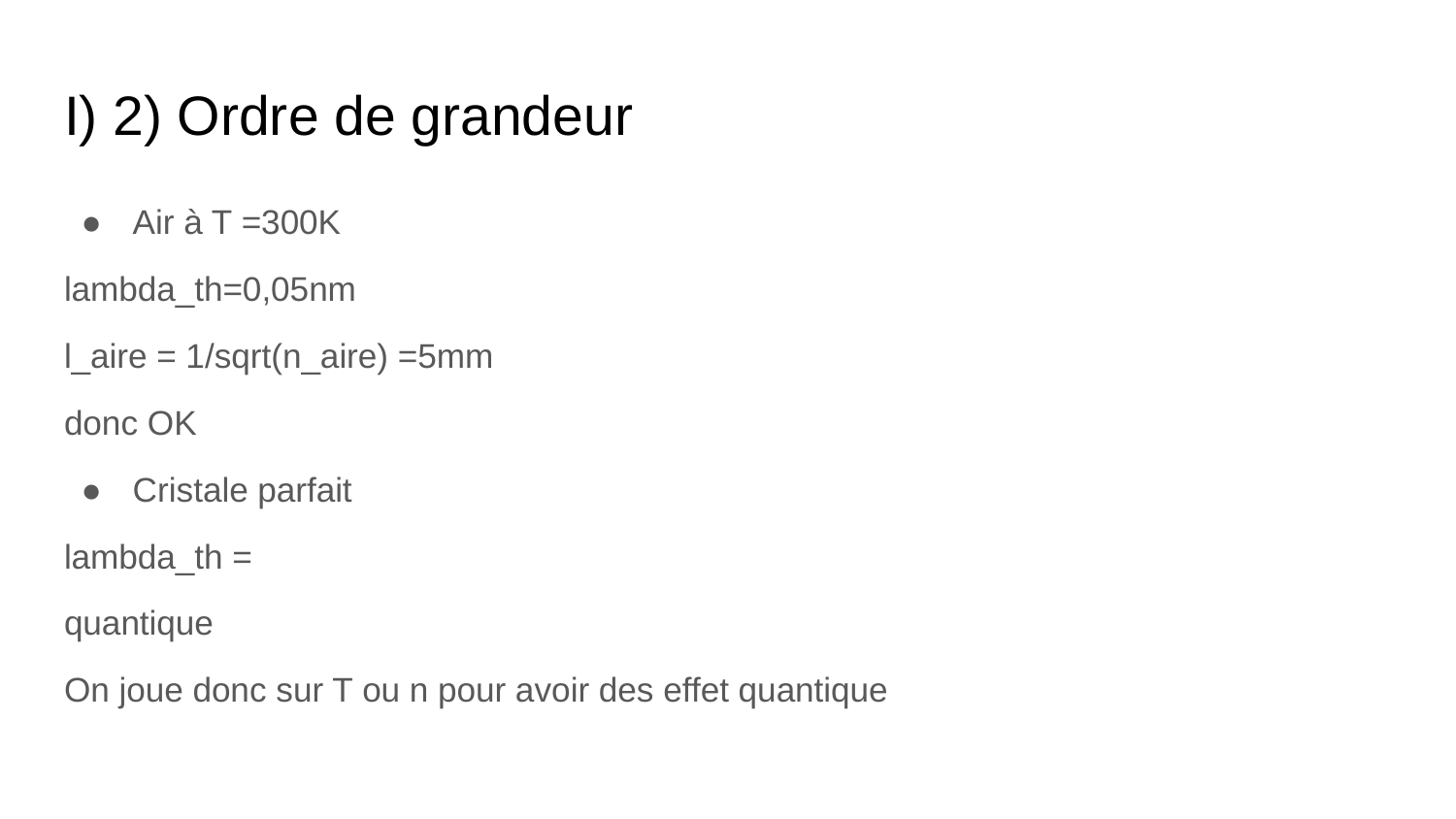

# I) 2) Ordre de grandeur
Air à T =300K
lambda_th=0,05nm
l_aire = 1/sqrt(n_aire) =5mm
donc OK
Cristale parfait
lambda_th =
quantique
On joue donc sur T ou n pour avoir des effet quantique